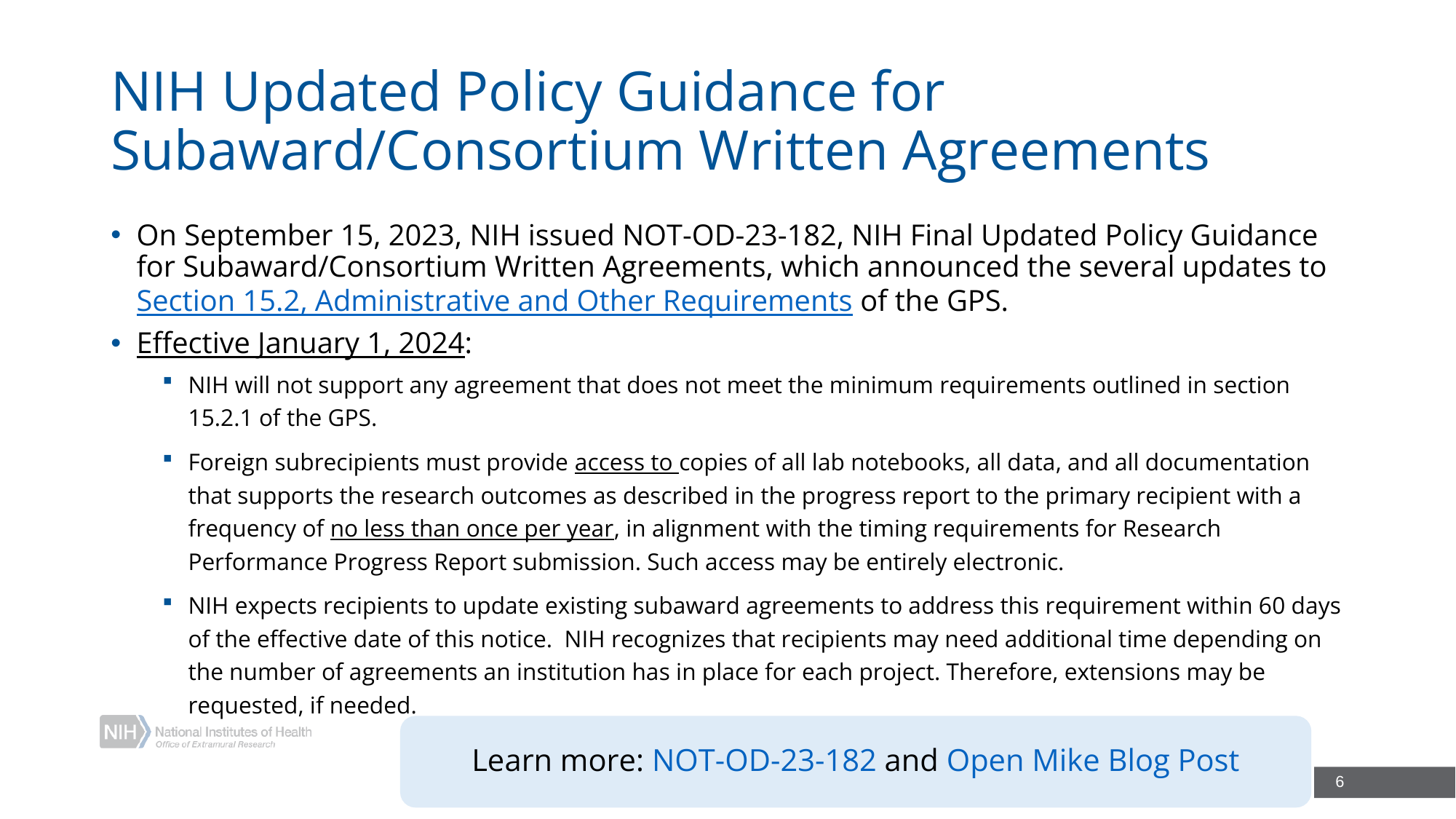

# NIH Updated Policy Guidance for Subaward/Consortium Written Agreements
On September 15, 2023, NIH issued NOT-OD-23-182, NIH Final Updated Policy Guidance for Subaward/Consortium Written Agreements, which announced the several updates to Section 15.2, Administrative and Other Requirements of the GPS.
Effective January 1, 2024:
NIH will not support any agreement that does not meet the minimum requirements outlined in section 15.2.1 of the GPS.
Foreign subrecipients must provide access to copies of all lab notebooks, all data, and all documentation that supports the research outcomes as described in the progress report to the primary recipient with a frequency of no less than once per year, in alignment with the timing requirements for Research Performance Progress Report submission. Such access may be entirely electronic.
NIH expects recipients to update existing subaward agreements to address this requirement within 60 days of the effective date of this notice.  NIH recognizes that recipients may need additional time depending on the number of agreements an institution has in place for each project. Therefore, extensions may be requested, if needed.
Learn more: NOT-OD-23-182 and Open Mike Blog Post
6